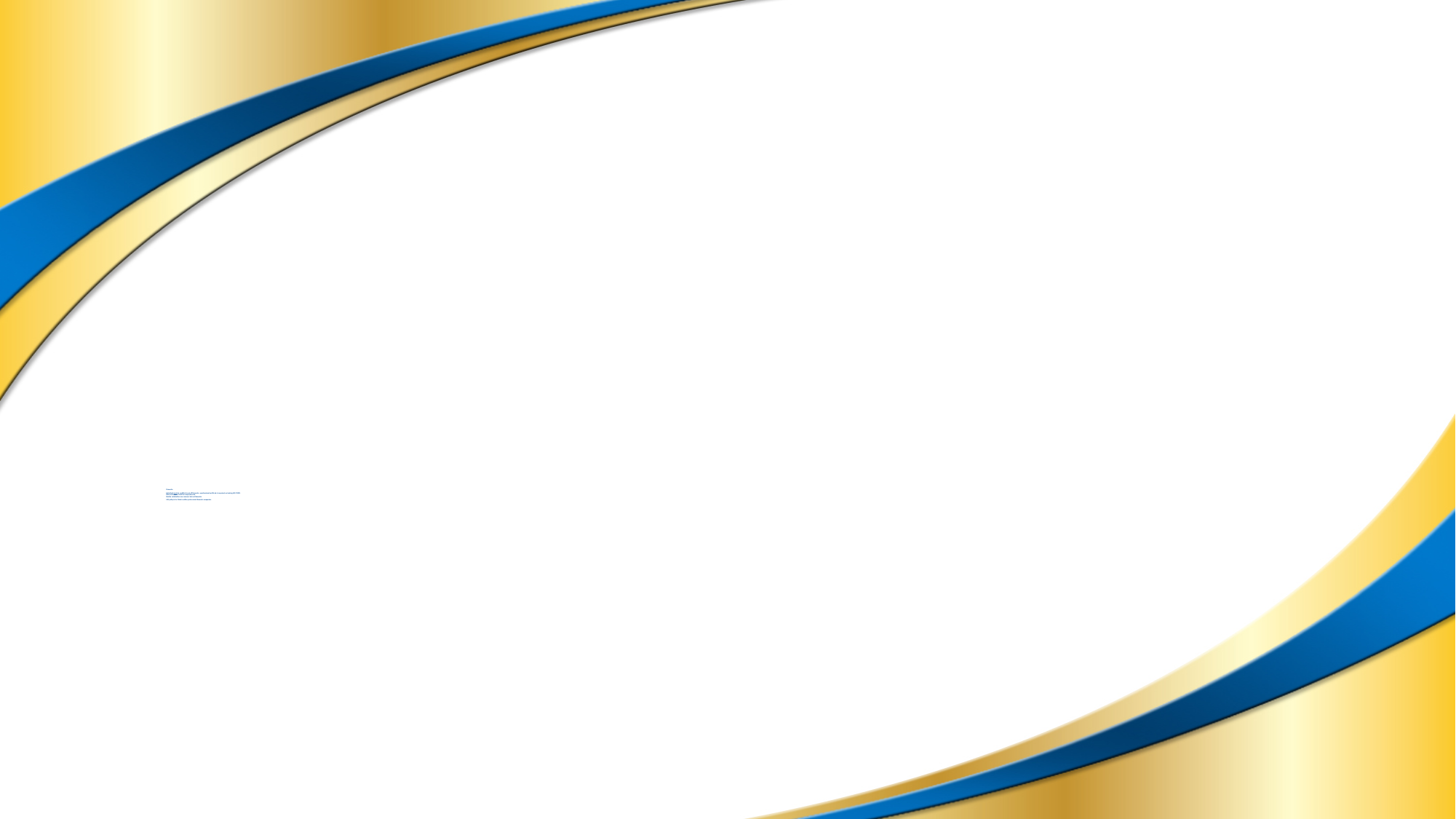

# Fireworks Individuals must be qualified to set off fireworks, a professional certificate is required; no training NO COVER. Risk assessments must be comprehensive. Bonfire celebrations are covered, but not fireworks. MD policy is for Clubs to utilise professional fireworks companies.